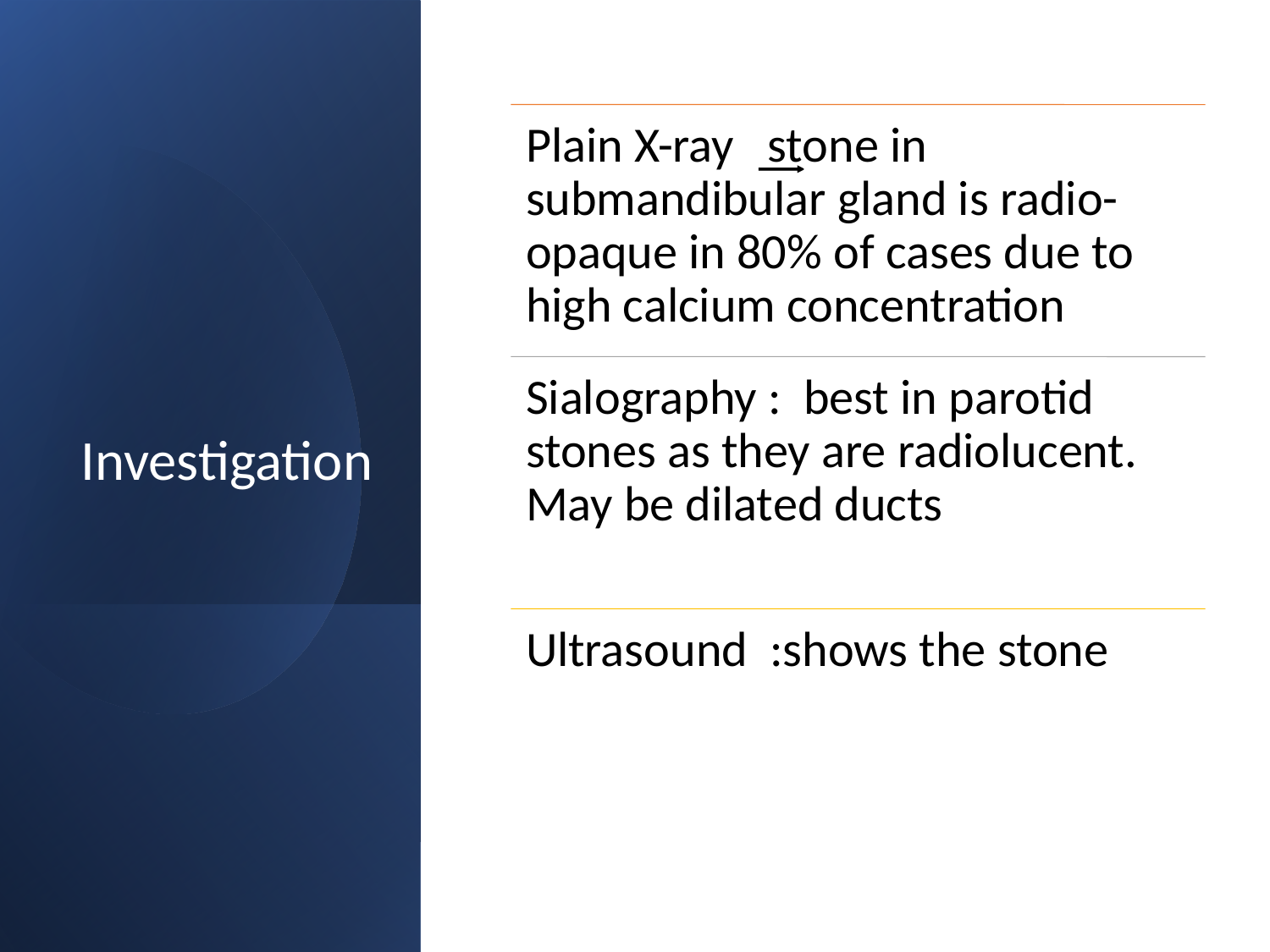

Plain X-ray  ͢ stone in submandibular gland is radio-opaque in 80% of cases due to high calcium concentration
Sialography :  best in parotid stones as they are radiolucent. May be dilated ducts
Ultrasound  :shows the stone

# Investigation